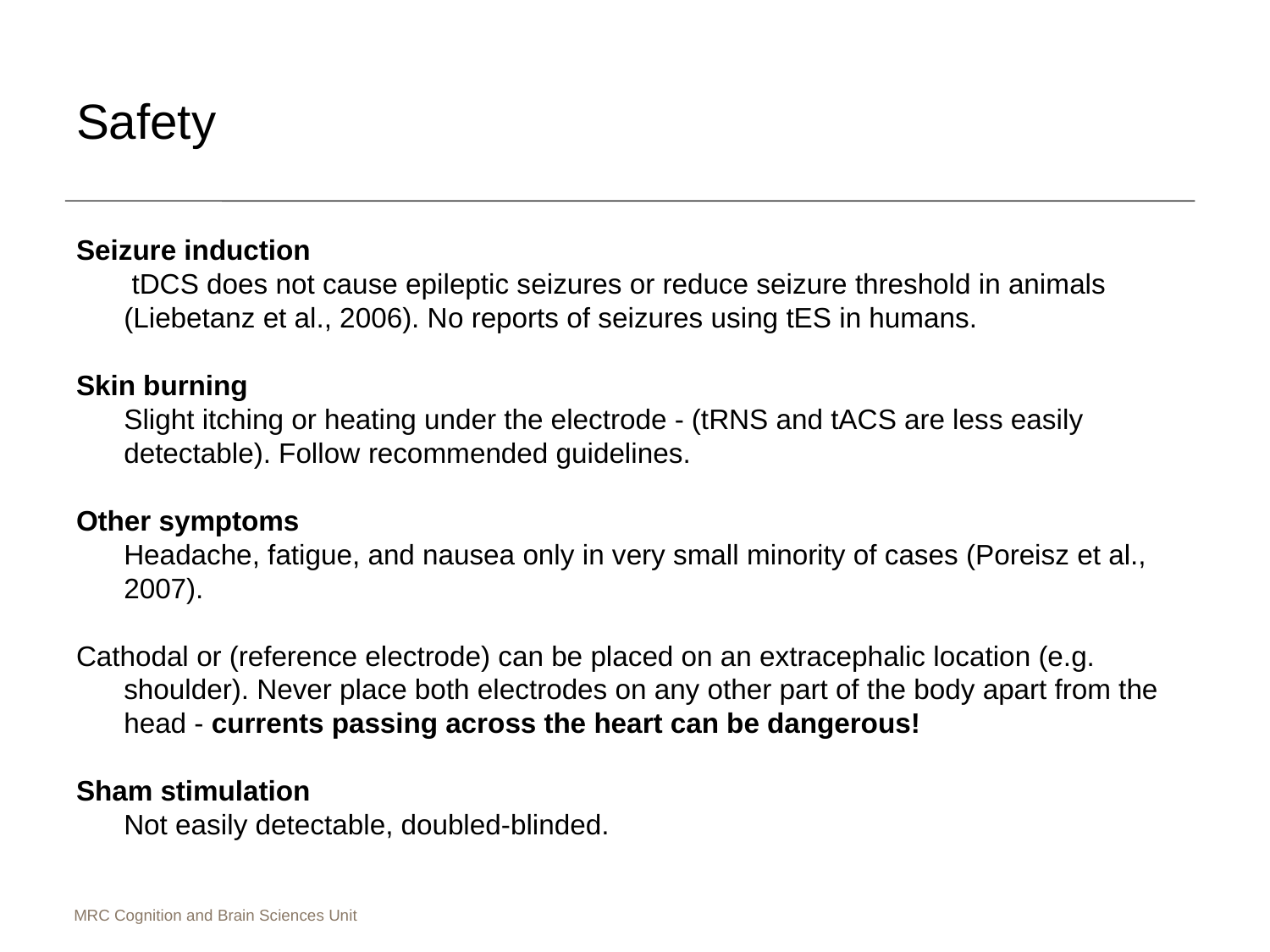

# Safety
Seizure induction
	 tDCS does not cause epileptic seizures or reduce seizure threshold in animals 	(Liebetanz et al., 2006). No reports of seizures using tES in humans.

Skin burning
	Slight itching or heating under the electrode - (tRNS and tACS are less easily 	detectable). Follow recommended guidelines.

Other symptoms
	Headache, fatigue, and nausea only in very small minority of cases (Poreisz et al., 2007).

Cathodal or (reference electrode) can be placed on an extracephalic location (e.g. shoulder). Never place both electrodes on any other part of the body apart from the head - currents passing across the heart can be dangerous!

Sham stimulation
	Not easily detectable, doubled-blinded.